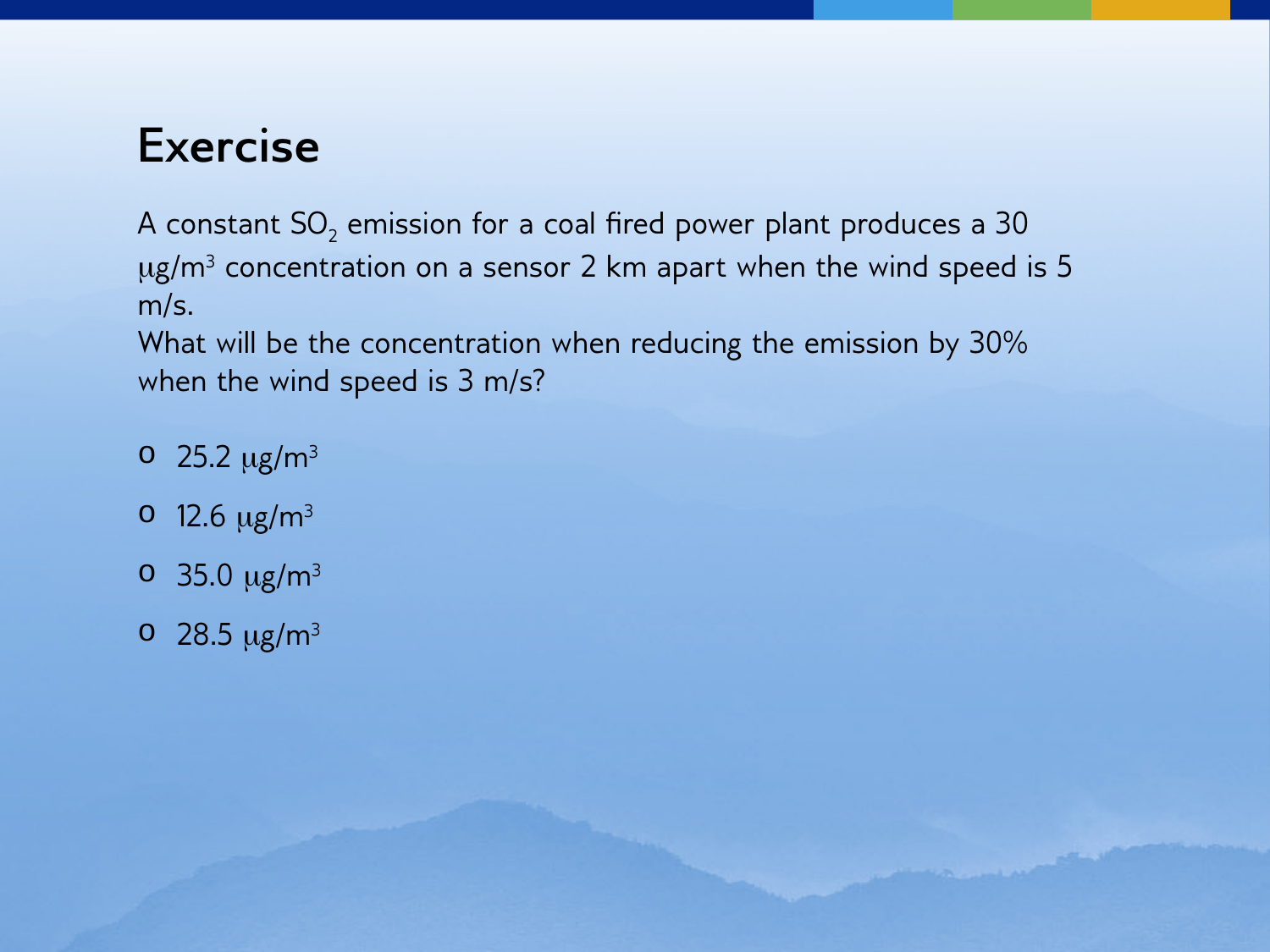

Exercise
A constant SO2 emission for a coal fired power plant produces a 30 μg/m3 concentration on a sensor 2 km apart when the wind speed is 5 m/s.
What will be the concentration when reducing the emission by 30% when the wind speed is 3 m/s?

25.2 μg/m3
12.6 μg/m3
35.0 μg/m3
28.5 μg/m3